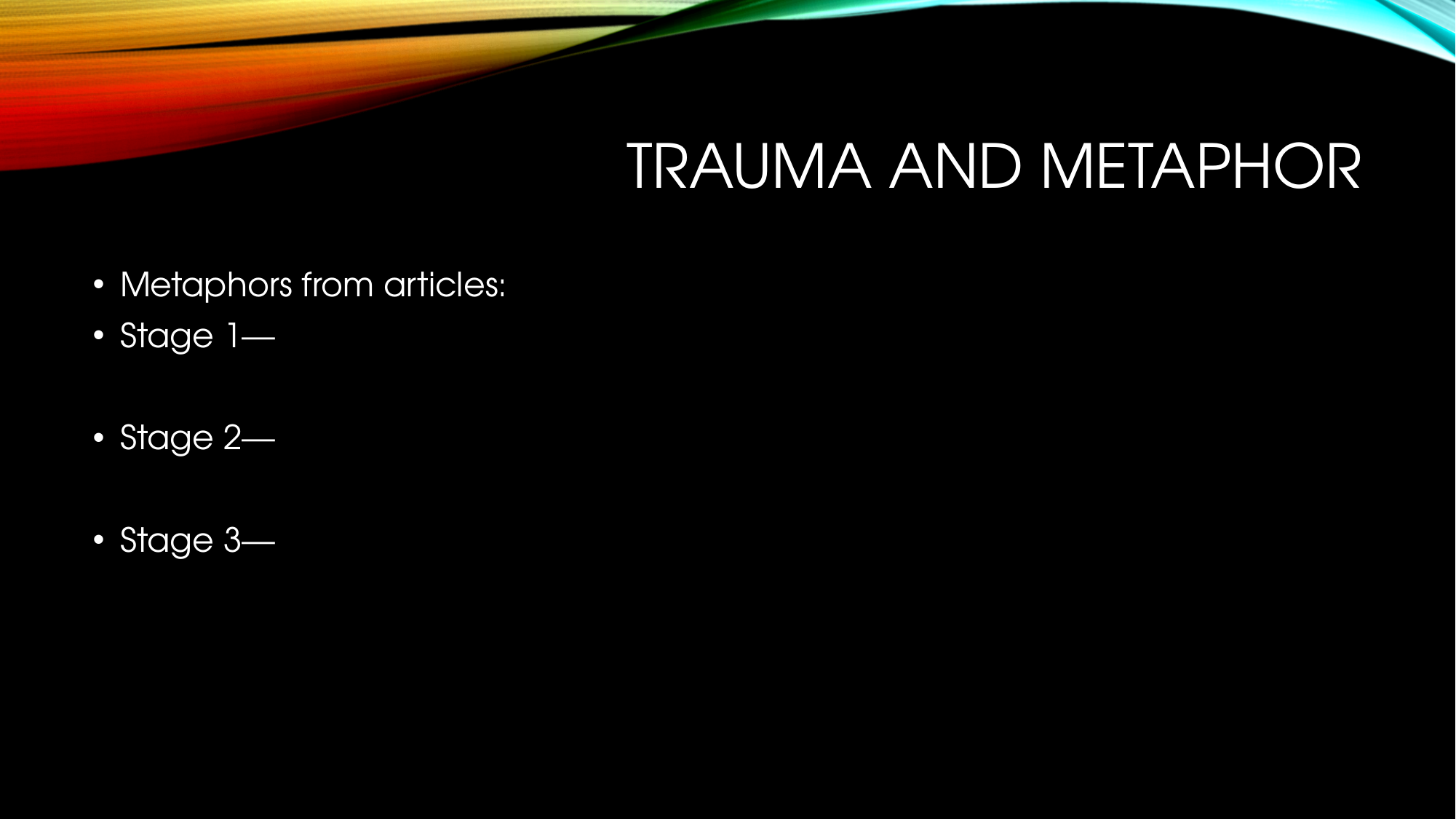

# Trauma and Metaphor
Metaphors from articles:
Stage 1—

Stage 2—

Stage 3—